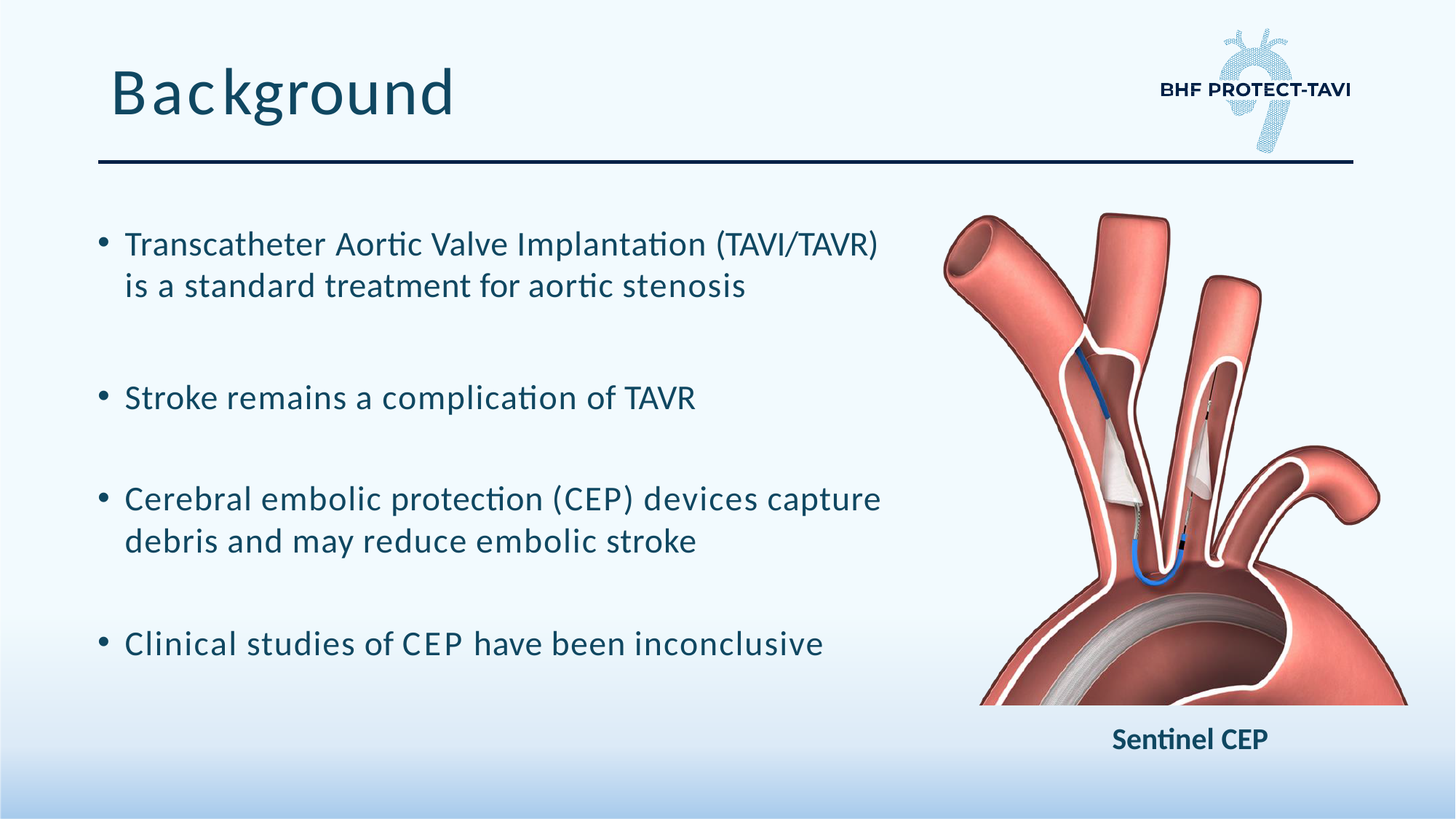

# Background

Transcatheter Aortic Valve Implantation (TAVI/TAVR)
is a standard treatment for aortic stenosis

Stroke remains a complication of TAVR

Cerebral embolic protection (CEP) devices capture
debris and may reduce embolic stroke

Clinical studies of CEP have been inconclusive
Sentinel CEP